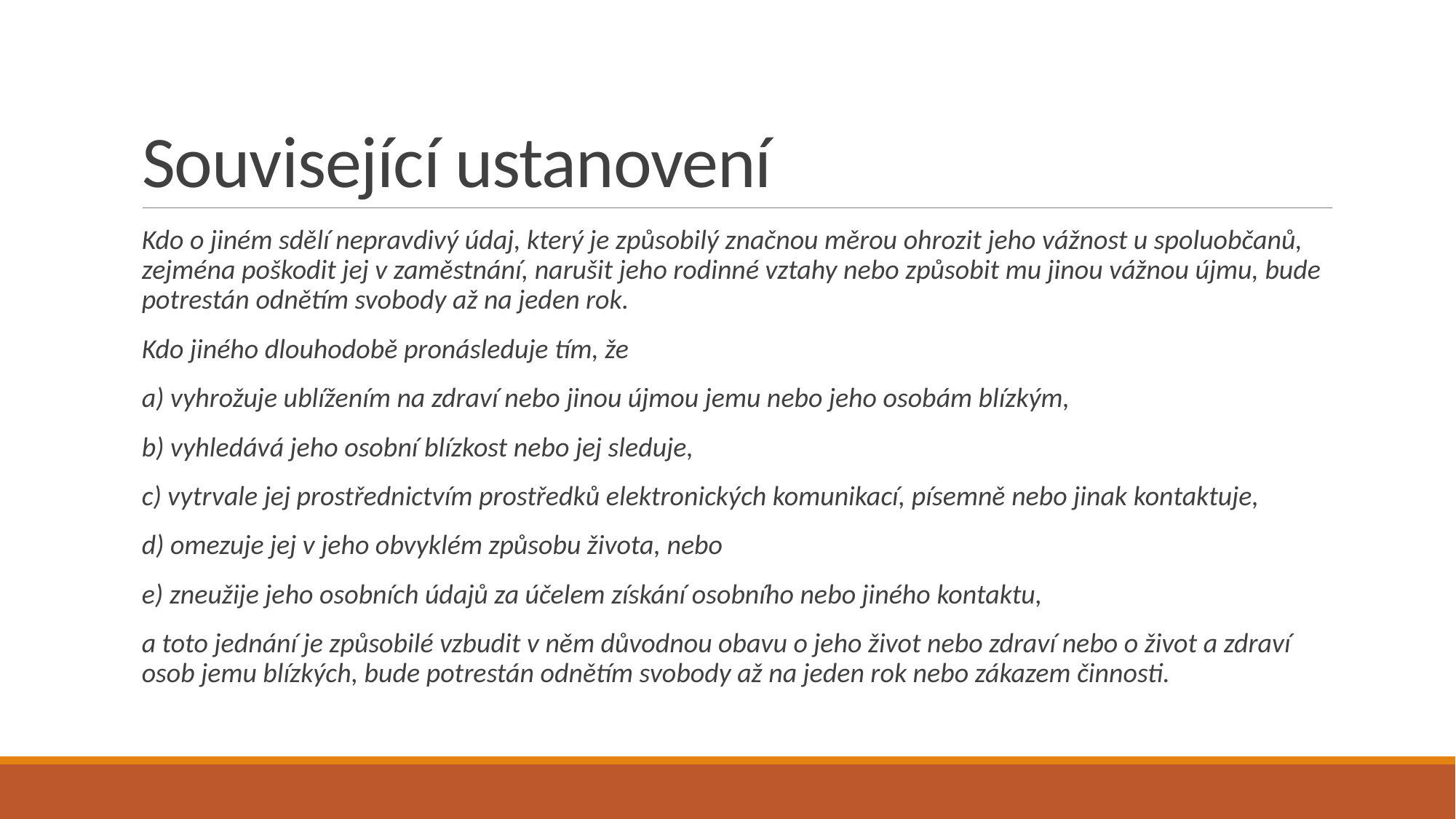

# Související ustanovení
Kdo o jiném sdělí nepravdivý údaj, který je způsobilý značnou měrou ohrozit jeho vážnost u spoluobčanů, zejména poškodit jej v zaměstnání, narušit jeho rodinné vztahy nebo způsobit mu jinou vážnou újmu, bude potrestán odnětím svobody až na jeden rok.
Kdo jiného dlouhodobě pronásleduje tím, že
a) vyhrožuje ublížením na zdraví nebo jinou újmou jemu nebo jeho osobám blízkým,
b) vyhledává jeho osobní blízkost nebo jej sleduje,
c) vytrvale jej prostřednictvím prostředků elektronických komunikací, písemně nebo jinak kontaktuje,
d) omezuje jej v jeho obvyklém způsobu života, nebo
e) zneužije jeho osobních údajů za účelem získání osobního nebo jiného kontaktu,
a toto jednání je způsobilé vzbudit v něm důvodnou obavu o jeho život nebo zdraví nebo o život a zdraví osob jemu blízkých, bude potrestán odnětím svobody až na jeden rok nebo zákazem činnosti.